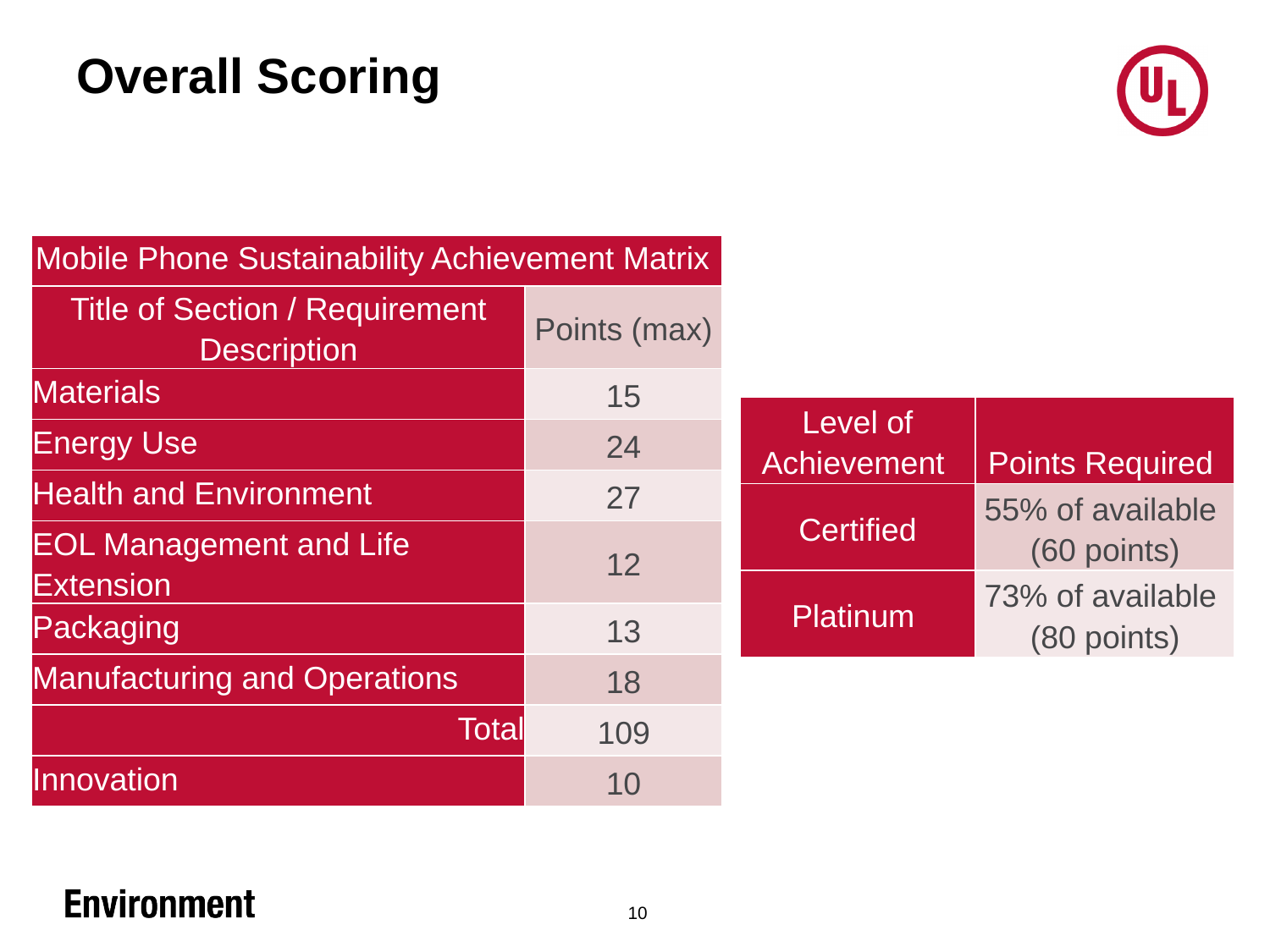

# Overall Scoring
| Mobile Phone Sustainability Achievement Matrix |  |
| --- | --- |
| Title of Section / Requirement Description | Points (max) |
| Materials | 15 |
| Energy Use | 24 |
| Health and Environment | 27 |
| EOL Management and Life Extension | 12 |
| Packaging | 13 |
| Manufacturing and Operations | 18 |
| Total | 109 |
| Innovation | 10 |
| Level of Achievement | Points Required |
| --- | --- |
| Certified | 55% of available  (60 points) |
| Platinum | 73% of available  (80 points) |
10